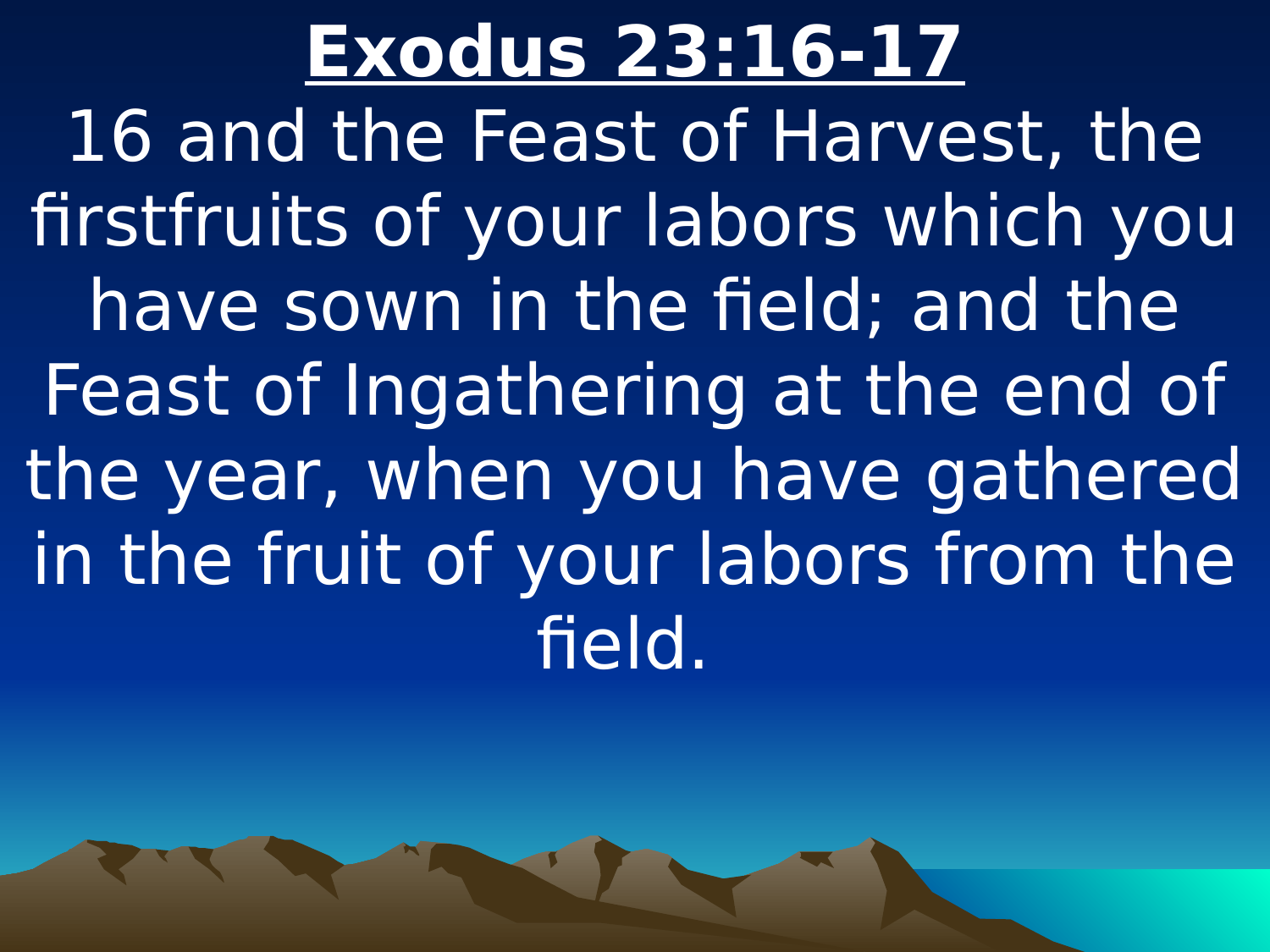

Exodus 23:16-17
16 and the Feast of Harvest, the firstfruits of your labors which you have sown in the field; and the Feast of Ingathering at the end of the year, when you have gathered in the fruit of your labors from the field.